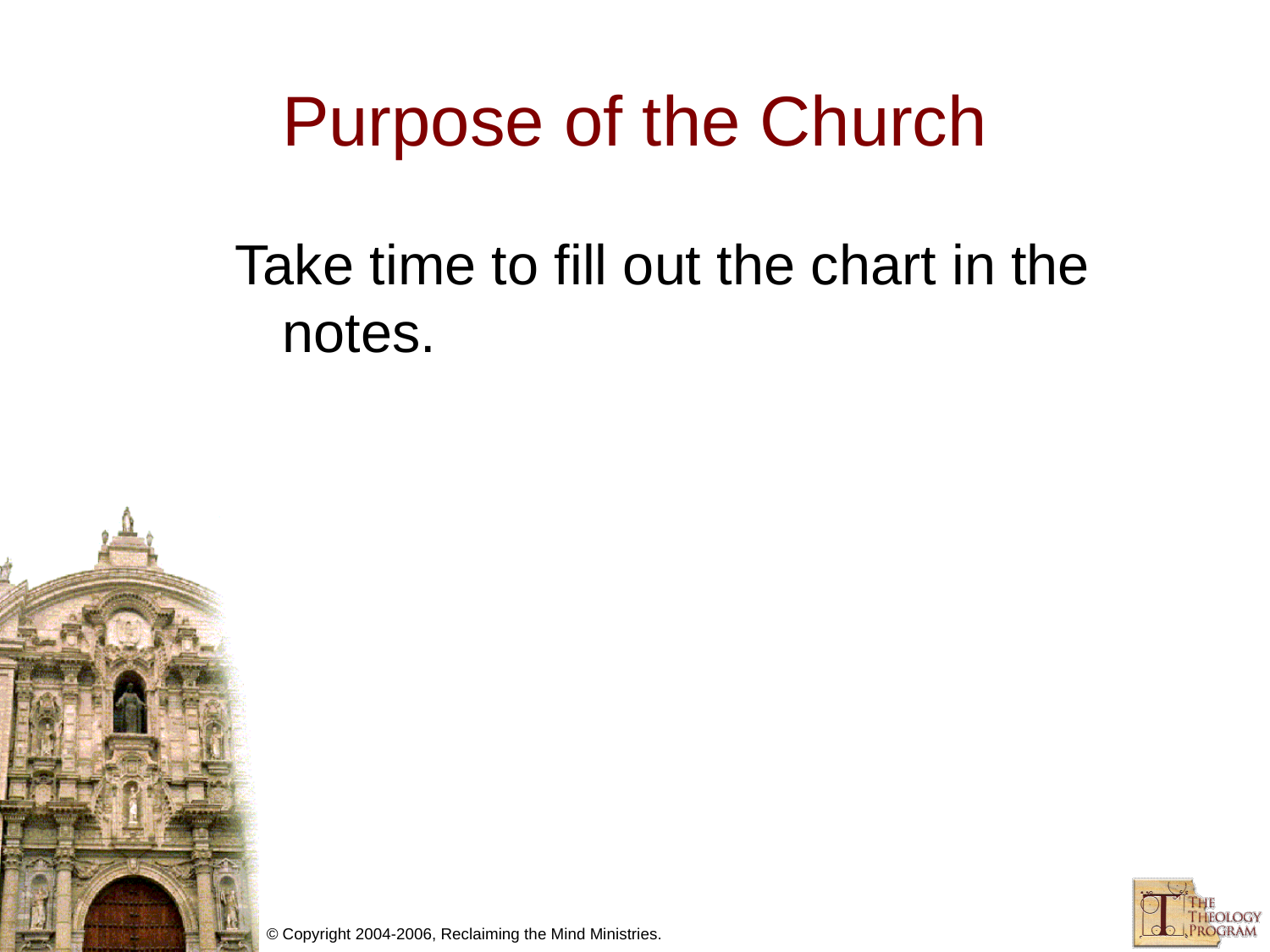

# Purpose of the Church
Take time to fill out the chart in the notes.